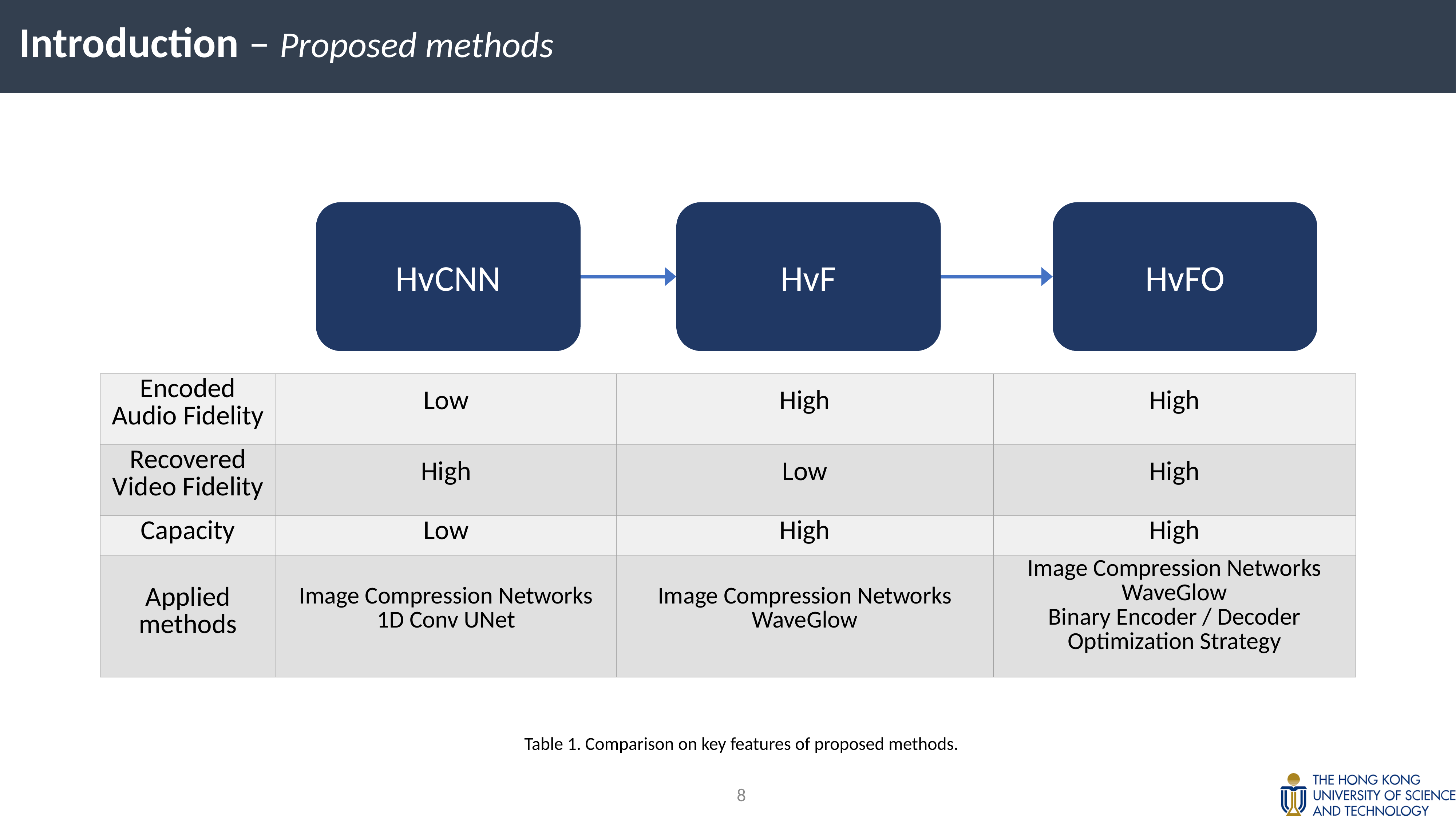

Introduction – Proposed methods
HvCNN
HvF
HvFO
| Encoded Audio Fidelity | Low | High | High |
| --- | --- | --- | --- |
| Recovered Video Fidelity | High | Low | High |
| Capacity | Low | High | High |
| Applied methods | Image Compression Networks 1D Conv UNet | Image Compression Networks WaveGlow | Image Compression Networks WaveGlow Binary Encoder / Decoder Optimization Strategy |
Table 1. Comparison on key features of proposed methods.
8